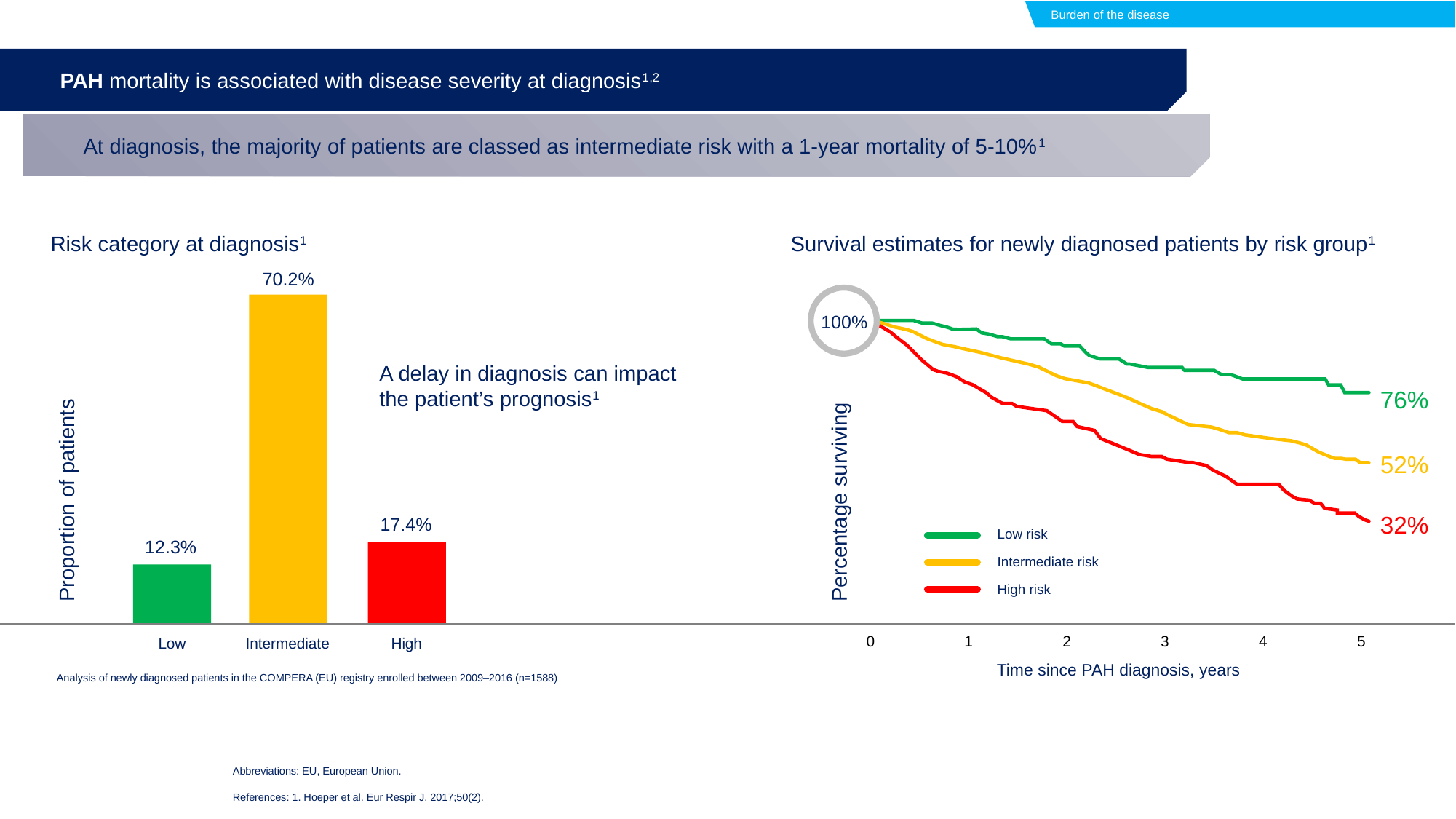

Burden of the disease
PAH mortality is associated with disease severity at diagnosis1,2
At diagnosis, the majority of patients are classed as intermediate risk with a 1-year mortality of 5-10%1
Risk category at diagnosis1
Survival estimates for newly diagnosed patients by risk group1
70.2%

100%

A delay in diagnosis can impact the patient’s prognosis1
76%
Proportion of patients
52%
Percentage surviving

17.4%
32%
Low risk
Intermediate risk
High risk
12.3%

Low
Intermediate
High
0

1

2

3

4

5
Time since PAH diagnosis, years
Analysis of newly diagnosed patients in the COMPERA (EU) registry enrolled between 2009–2016 (n=1588)
Abbreviations: EU, European Union.
References: 1. Hoeper et al. Eur Respir J. 2017;50(2).